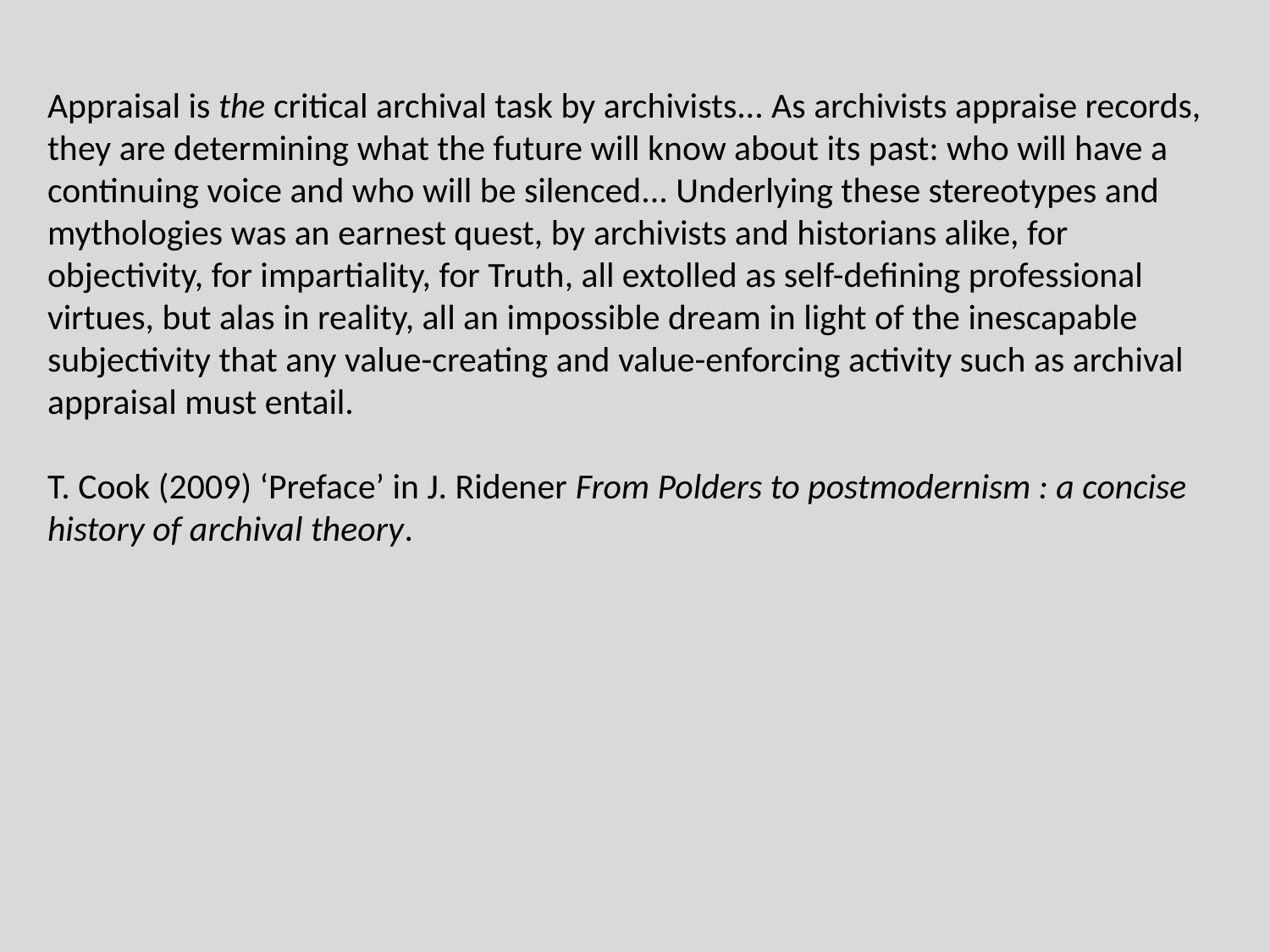

Appraisal is the critical archival task by archivists... As archivists appraise records, they are determining what the future will know about its past: who will have a continuing voice and who will be silenced... Underlying these stereotypes and mythologies was an earnest quest, by archivists and historians alike, for objectivity, for impartiality, for Truth, all extolled as self-defining professional virtues, but alas in reality, all an impossible dream in light of the inescapable subjectivity that any value-creating and value-enforcing activity such as archival appraisal must entail.

T. Cook (2009) ‘Preface’ in J. Ridener From Polders to postmodernism : a concise history of archival theory.